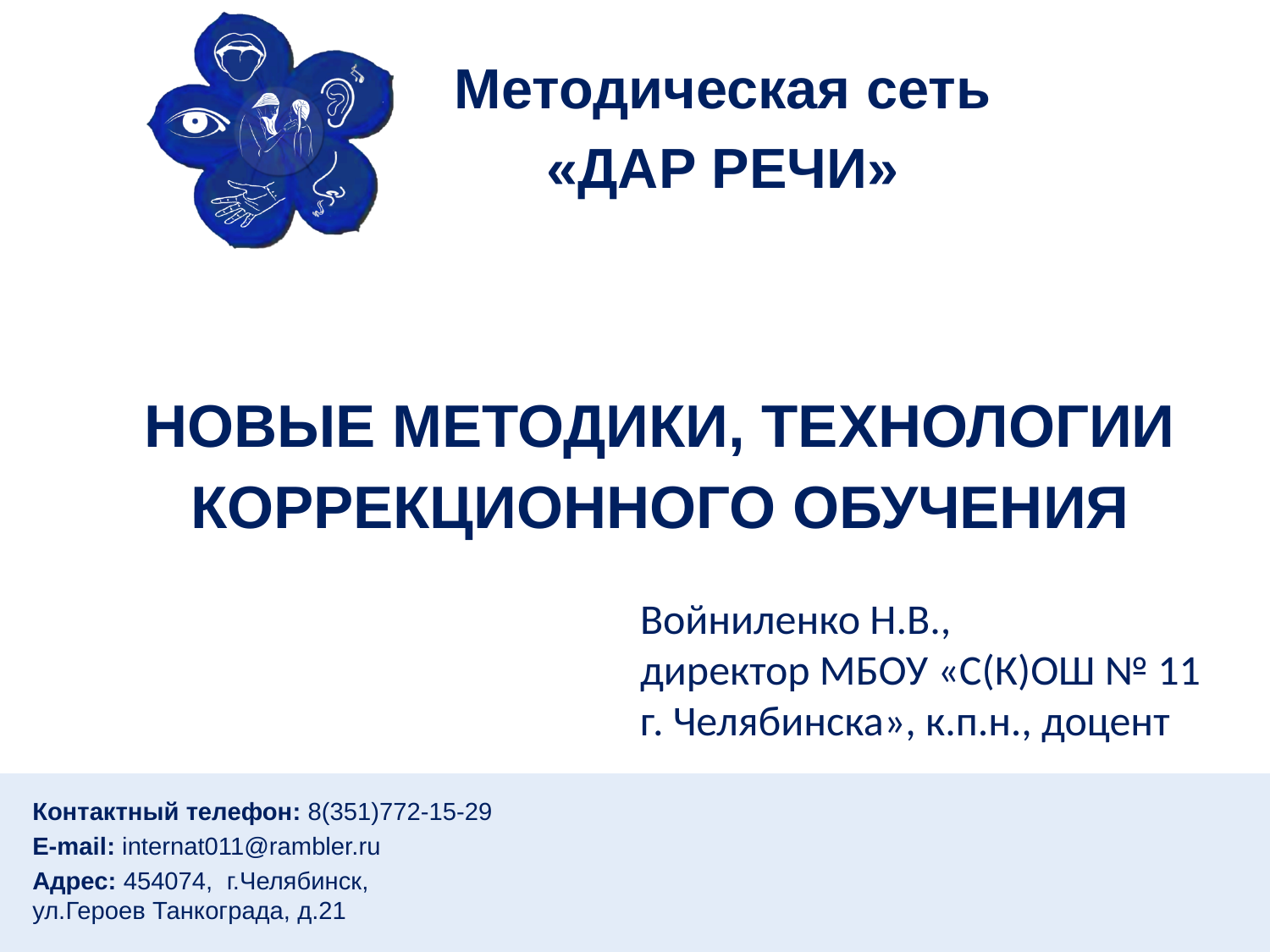

# НОВЫЕ МЕТОДИКИ, ТЕХНОЛОГИИ КОРРЕКЦИОННОГО ОБУЧЕНИЯ
Войниленко Н.В.,
директор МБОУ «С(К)ОШ № 11
г. Челябинска», к.п.н., доцент